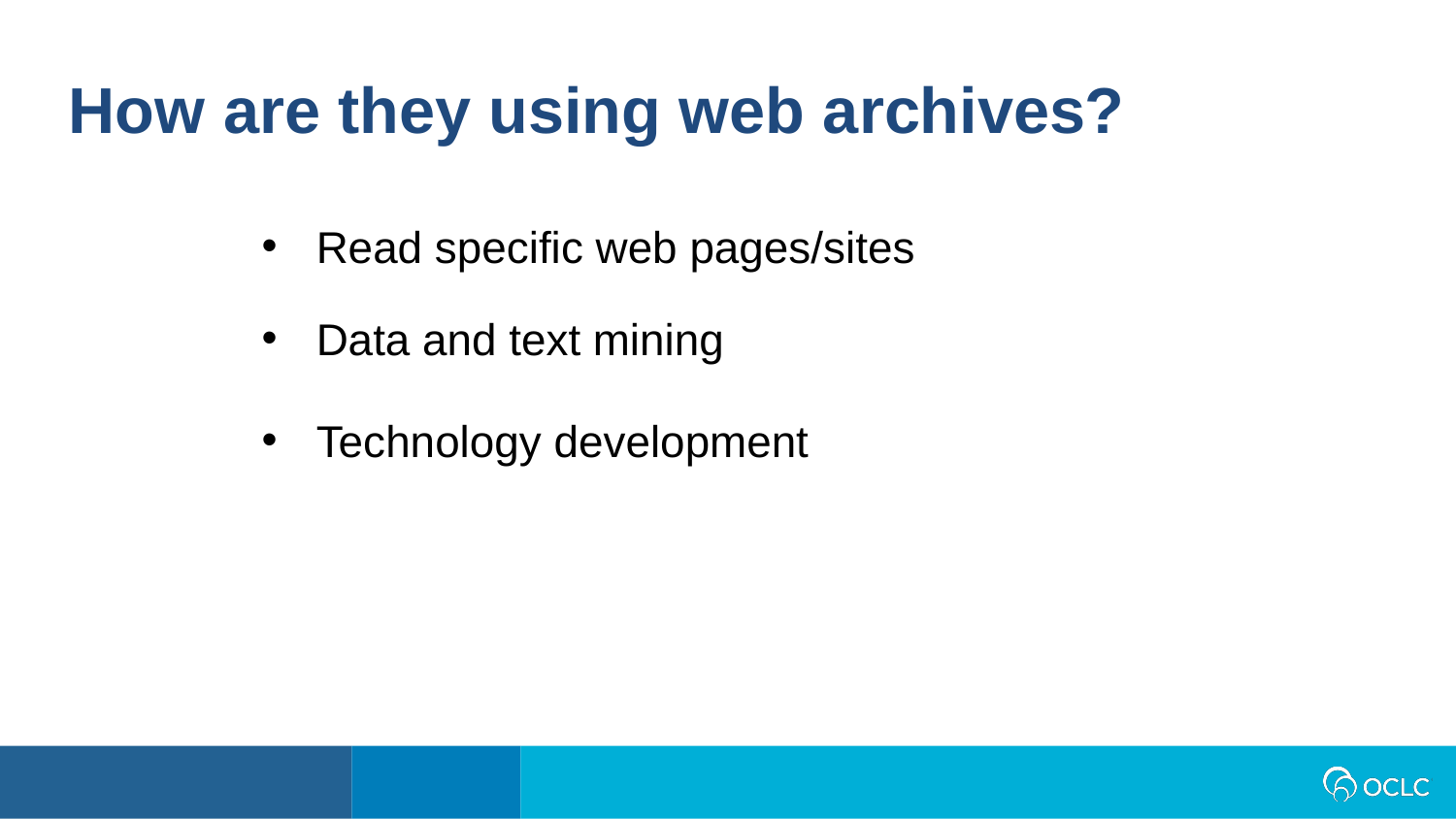

How are they using web archives?
Read specific web pages/sites

Data and text mining

Technology development